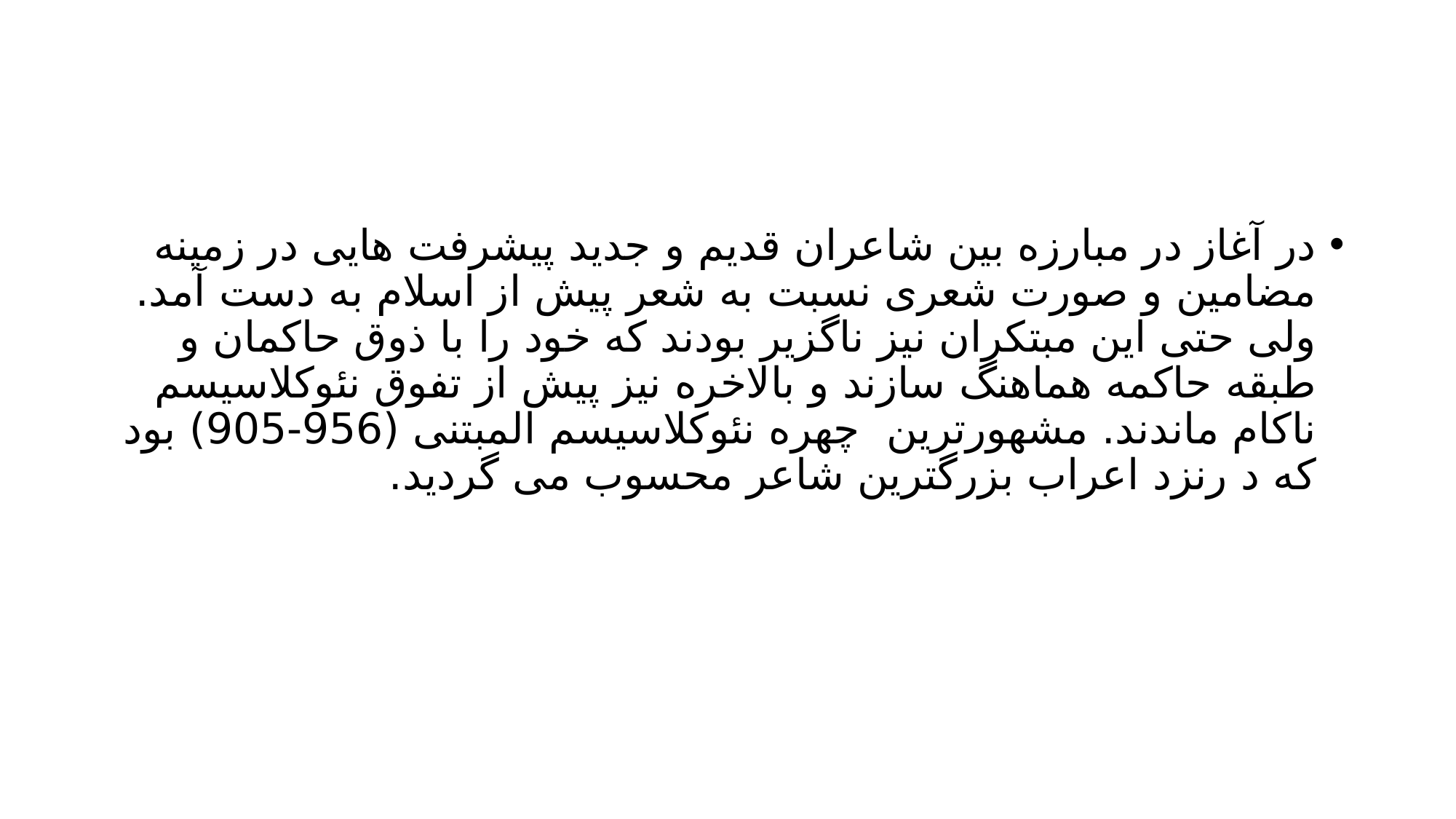

#
در آغاز در مبارزه بین شاعران قدیم و جدید پیشرفت هایی در زمینه مضامین و صورت شعری نسبت به شعر پیش از اسلام به دست آمد. ولی حتی این مبتکران نیز ناگزیر بودند که خود را با ذوق حاکمان و طبقه حاکمه هماهنگ سازند و بالاخره نیز پیش از تفوق نئوکلاسیسم ناکام ماندند. مشهورترین  چهره نئوکلاسیسم المبتنی (956-905) بود که د رنزد اعراب بزرگترین شاعر محسوب می گردید.